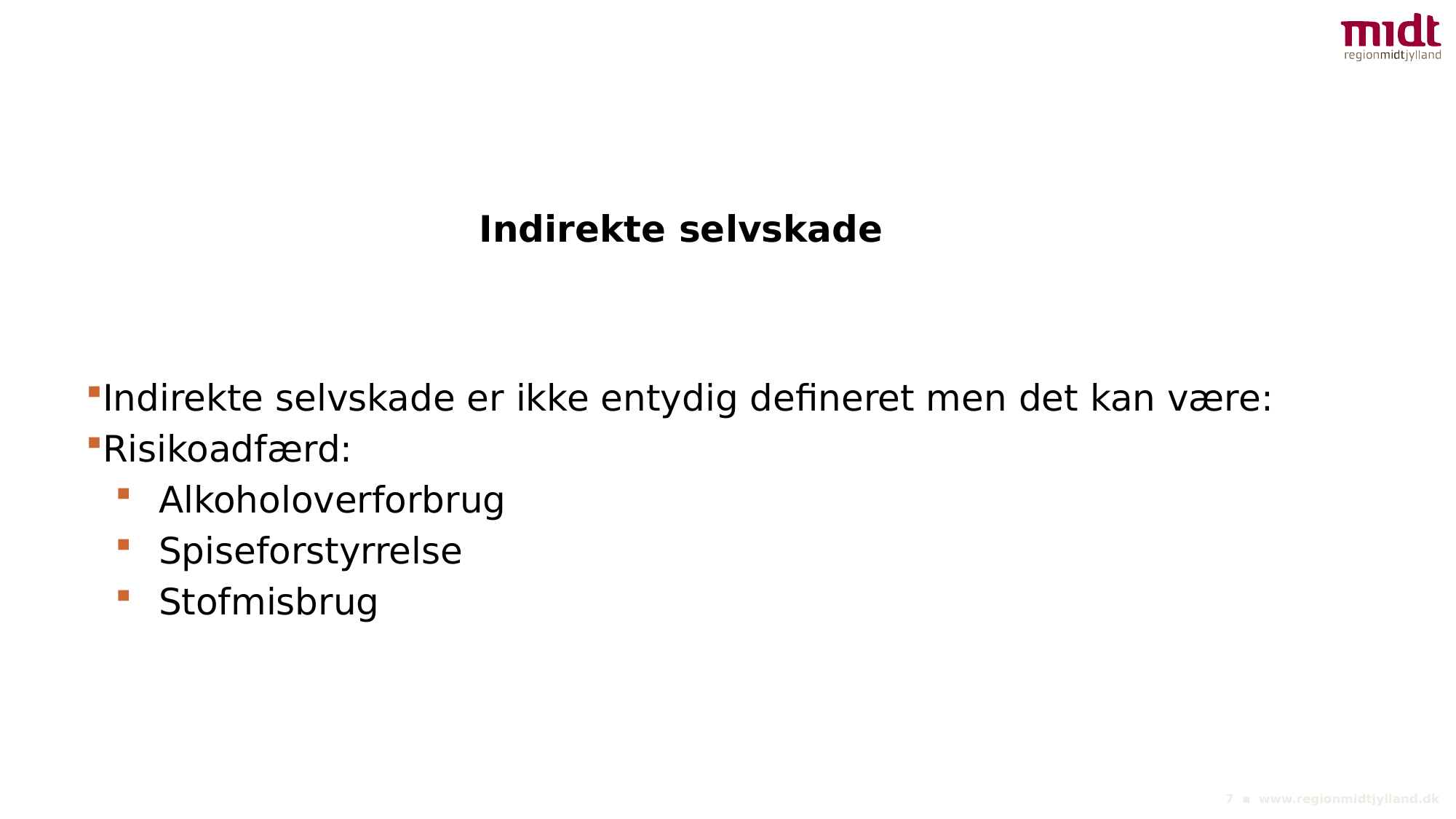

# Indirekte selvskade
Indirekte selvskade er ikke entydig defineret men det kan være:
Risikoadfærd:
Alkoholoverforbrug
Spiseforstyrrelse
Stofmisbrug